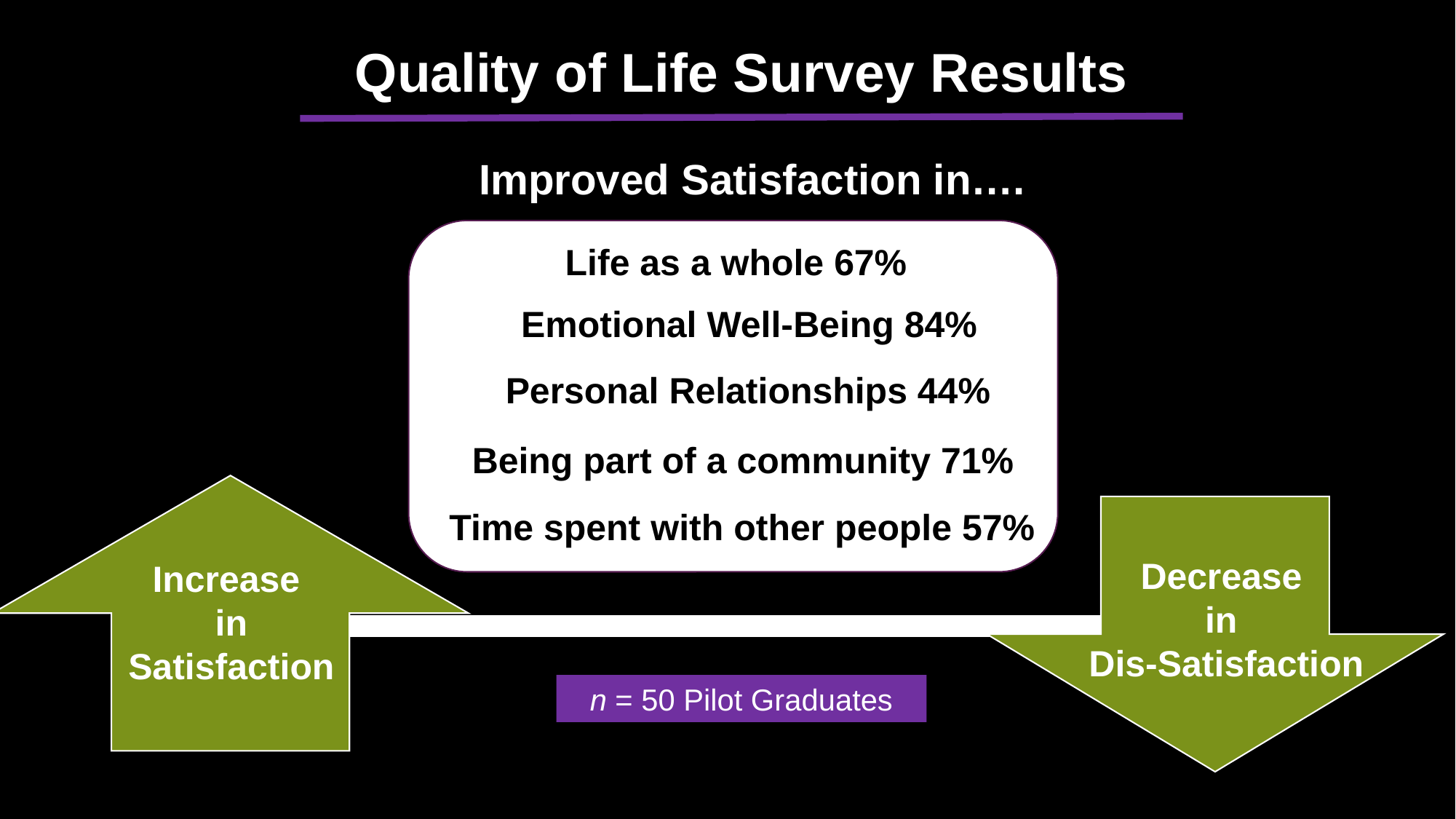

Quality of Life Survey Results
Improved Satisfaction in….

Life as a whole 67%
Emotional Well-Being 84%
Personal Relationships 44%
Being part of a community 71%
Time spent with other people 57%

Increase
in Satisfaction

Decrease
in
Dis-Satisfaction

n = 50 Pilot Graduates